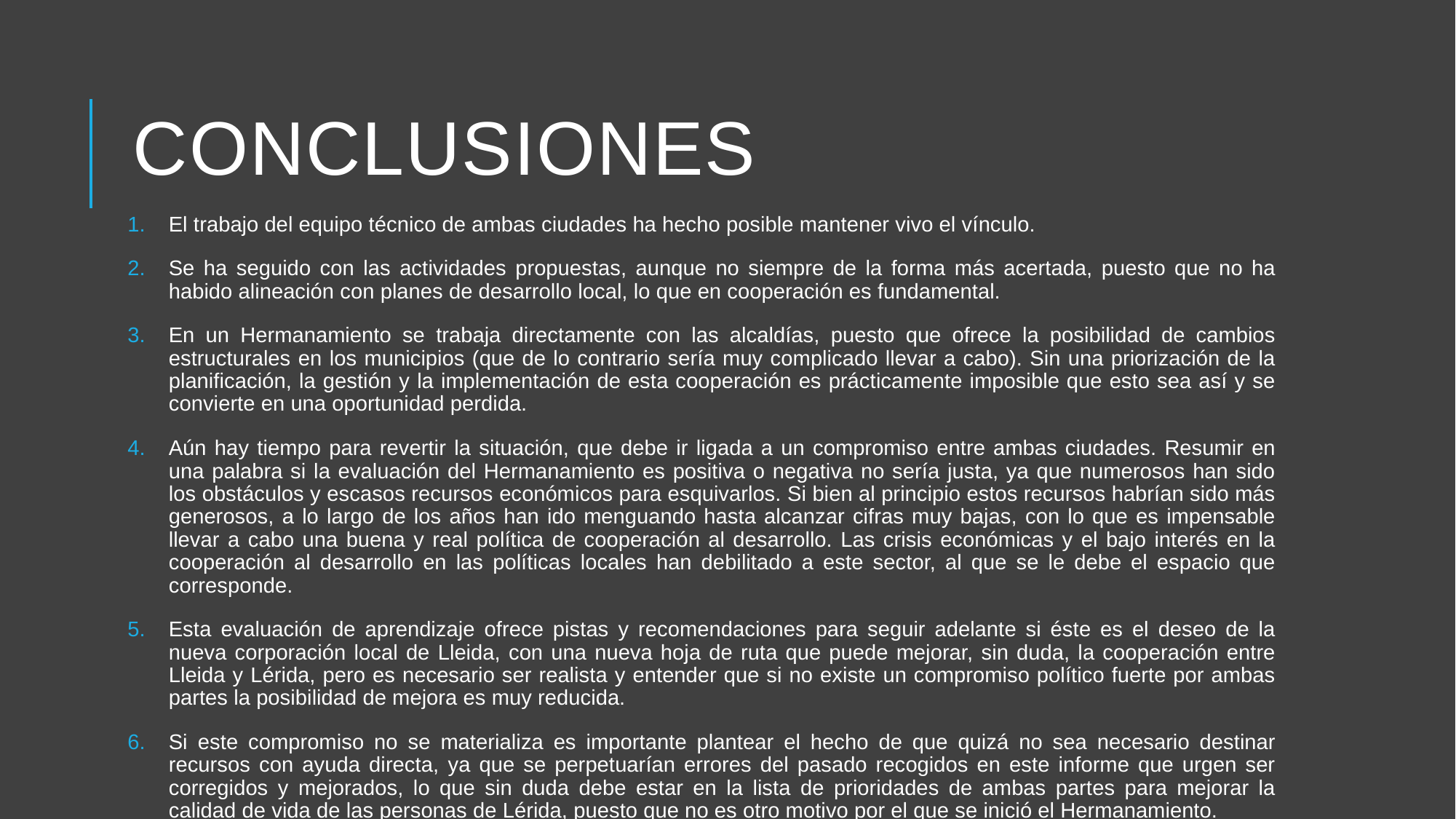

# CONCLUSIONES
El trabajo del equipo técnico de ambas ciudades ha hecho posible mantener vivo el vínculo.
Se ha seguido con las actividades propuestas, aunque no siempre de la forma más acertada, puesto que no ha habido alineación con planes de desarrollo local, lo que en cooperación es fundamental.
En un Hermanamiento se trabaja directamente con las alcaldías, puesto que ofrece la posibilidad de cambios estructurales en los municipios (que de lo contrario sería muy complicado llevar a cabo). Sin una priorización de la planificación, la gestión y la implementación de esta cooperación es prácticamente imposible que esto sea así y se convierte en una oportunidad perdida.
Aún hay tiempo para revertir la situación, que debe ir ligada a un compromiso entre ambas ciudades. Resumir en una palabra si la evaluación del Hermanamiento es positiva o negativa no sería justa, ya que numerosos han sido los obstáculos y escasos recursos económicos para esquivarlos. Si bien al principio estos recursos habrían sido más generosos, a lo largo de los años han ido menguando hasta alcanzar cifras muy bajas, con lo que es impensable llevar a cabo una buena y real política de cooperación al desarrollo. Las crisis económicas y el bajo interés en la cooperación al desarrollo en las políticas locales han debilitado a este sector, al que se le debe el espacio que corresponde.
Esta evaluación de aprendizaje ofrece pistas y recomendaciones para seguir adelante si éste es el deseo de la nueva corporación local de Lleida, con una nueva hoja de ruta que puede mejorar, sin duda, la cooperación entre Lleida y Lérida, pero es necesario ser realista y entender que si no existe un compromiso político fuerte por ambas partes la posibilidad de mejora es muy reducida.
Si este compromiso no se materializa es importante plantear el hecho de que quizá no sea necesario destinar recursos con ayuda directa, ya que se perpetuarían errores del pasado recogidos en este informe que urgen ser corregidos y mejorados, lo que sin duda debe estar en la lista de prioridades de ambas partes para mejorar la calidad de vida de las personas de Lérida, puesto que no es otro motivo por el que se inició el Hermanamiento.